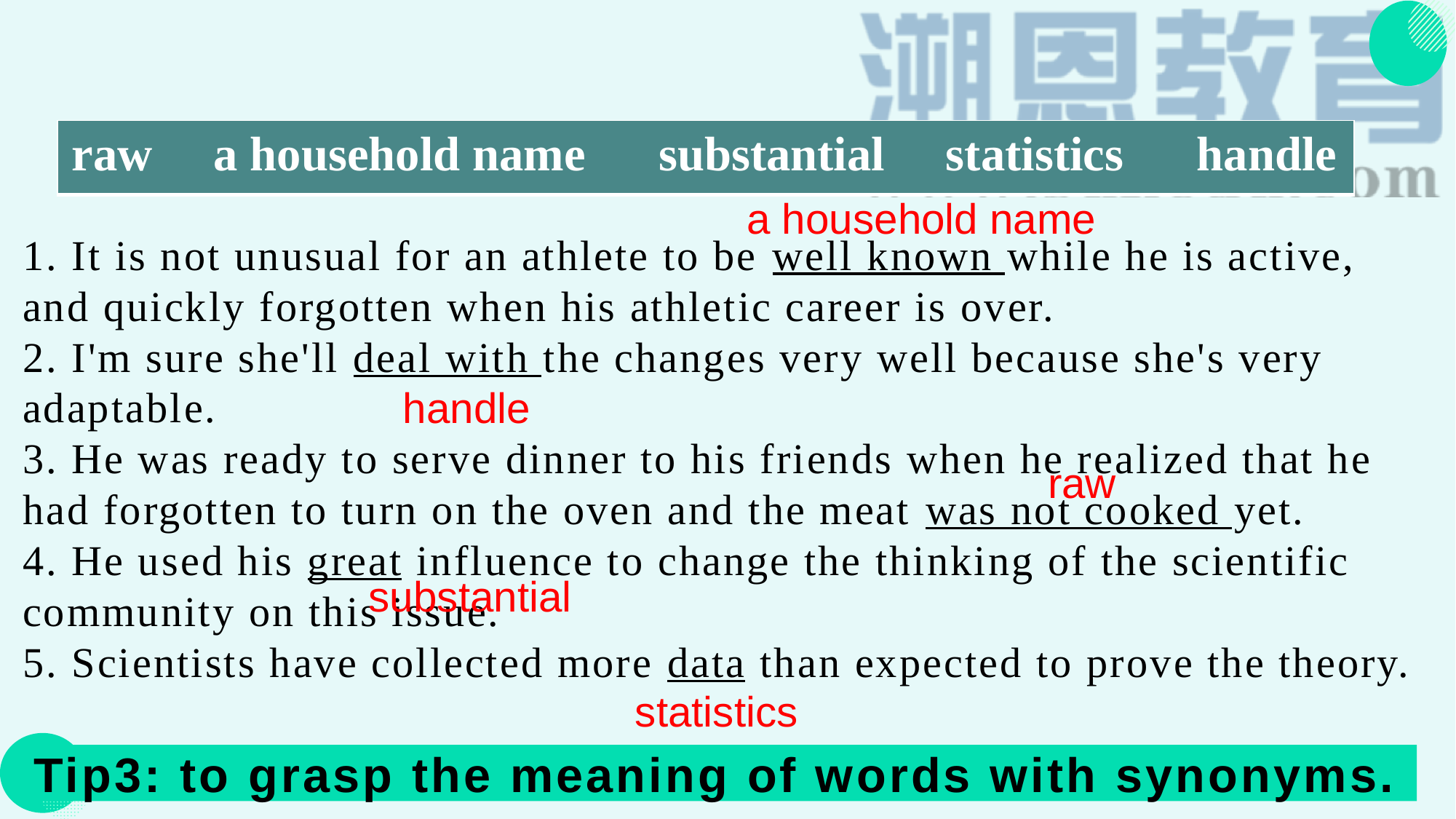

| raw a household name substantial statistics handle |
| --- |
a household name
1. It is not unusual for an athlete to be well known while he is active, and quickly forgotten when his athletic career is over.
2. I'm sure she'll deal with the changes very well because she's very adaptable.
3. He was ready to serve dinner to his friends when he realized that he had forgotten to turn on the oven and the meat was not cooked yet.
4. He used his great influence to change the thinking of the scientific community on this issue.
5. Scientists have collected more data than expected to prove the theory.

handle
raw
substantial
statistics
Tip3: to grasp the meaning of words with synonyms.